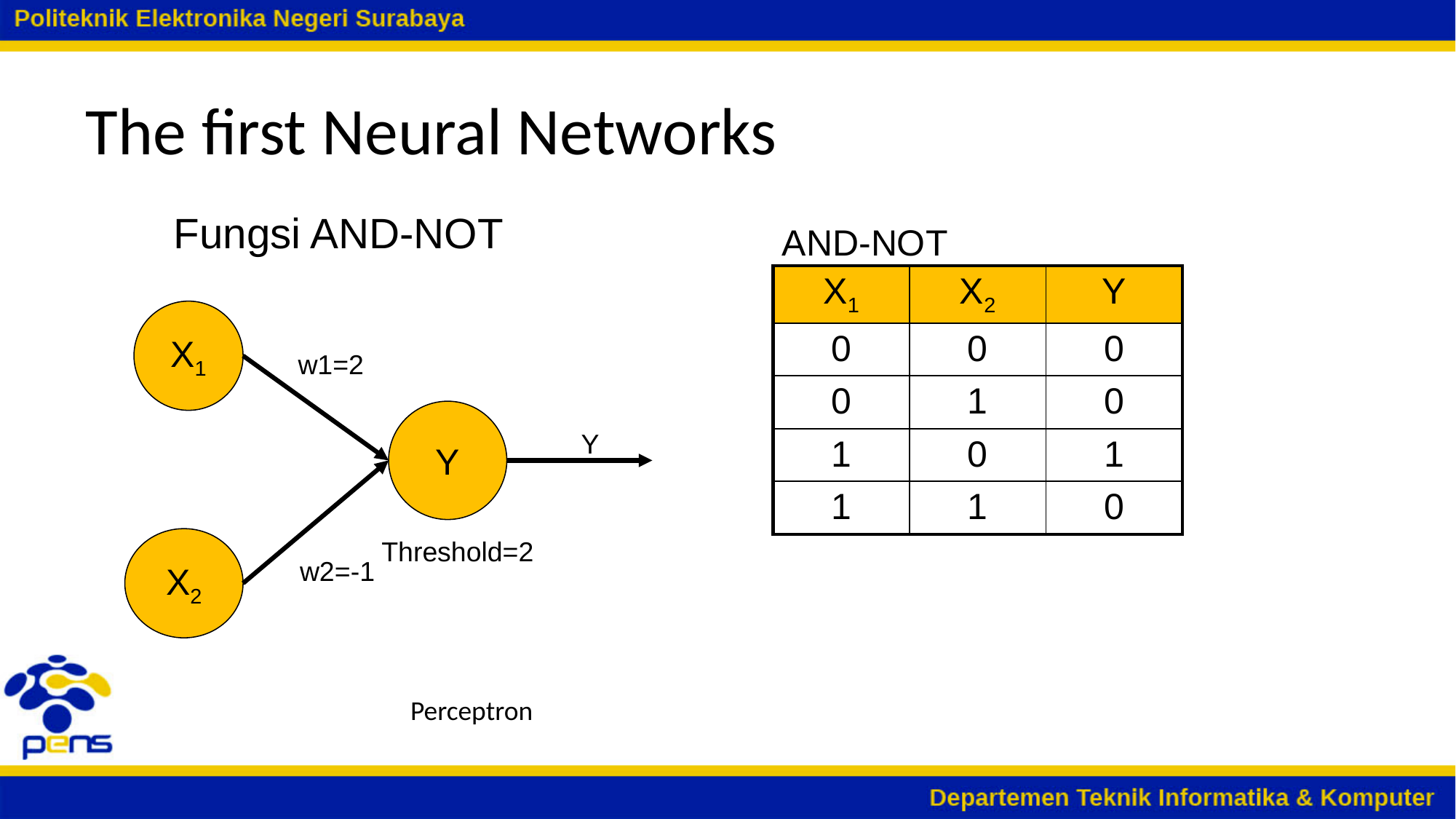

# The first Neural Networks
Fungsi AND-NOT
X1
w1=2
Y
X2
Threshold=2
w2=-1
AND-NOT
| X1 | X2 | Y |
| --- | --- | --- |
| 0 | 0 | 0 |
| 0 | 1 | 0 |
| 1 | 0 | 1 |
| 1 | 1 | 0 |
Y
Perceptron